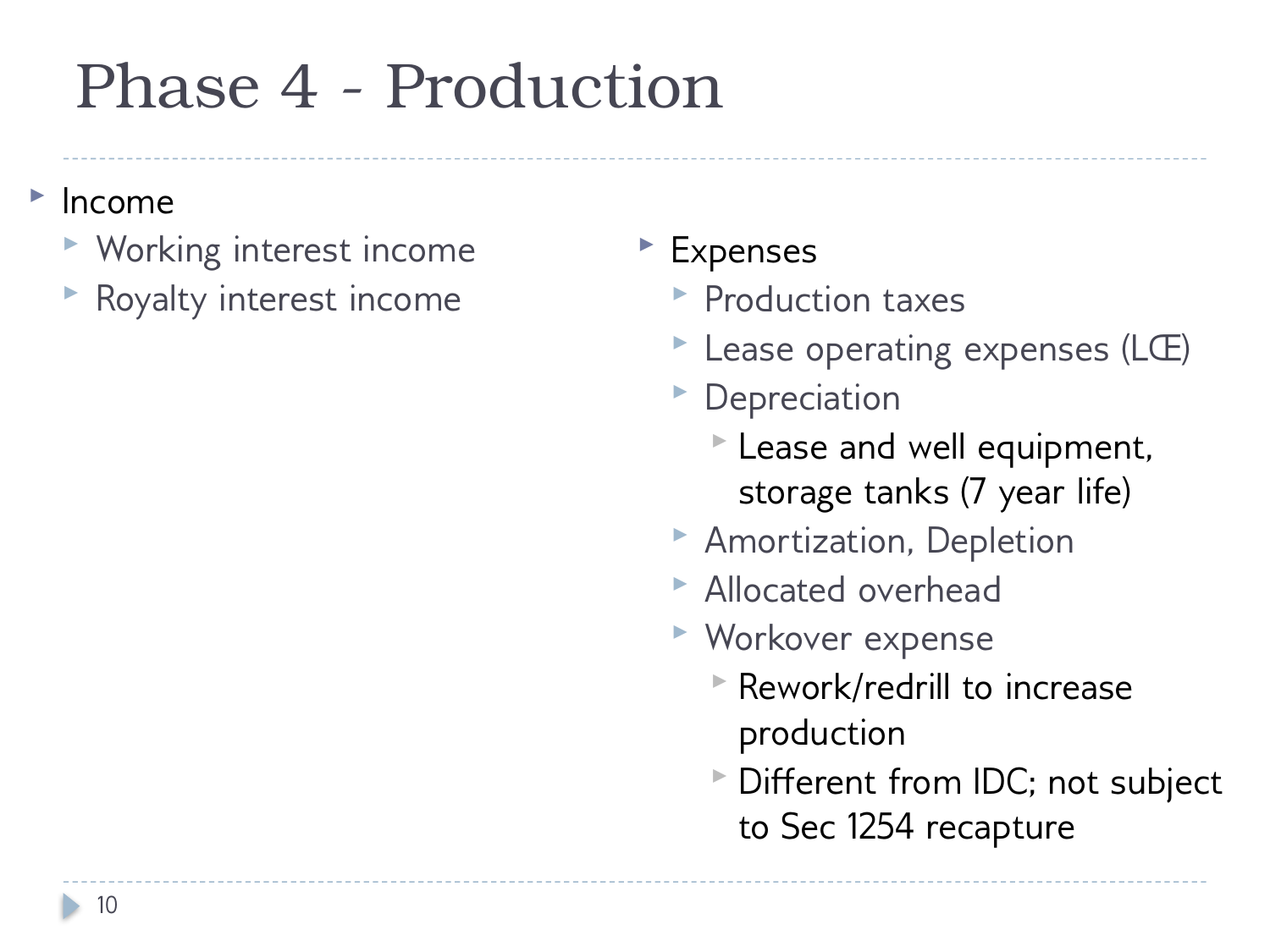

# Phase 4 - Production
Income
Working interest income
Royalty interest income

Expenses
Production taxes
Lease operating expenses (LOE)
Depreciation
Lease and well equipment, storage tanks (7 year life)
Amortization, Depletion
Allocated overhead
Workover expense
Rework/redrill to increase production
Different from IDC; not subject to Sec 1254 recapture
10